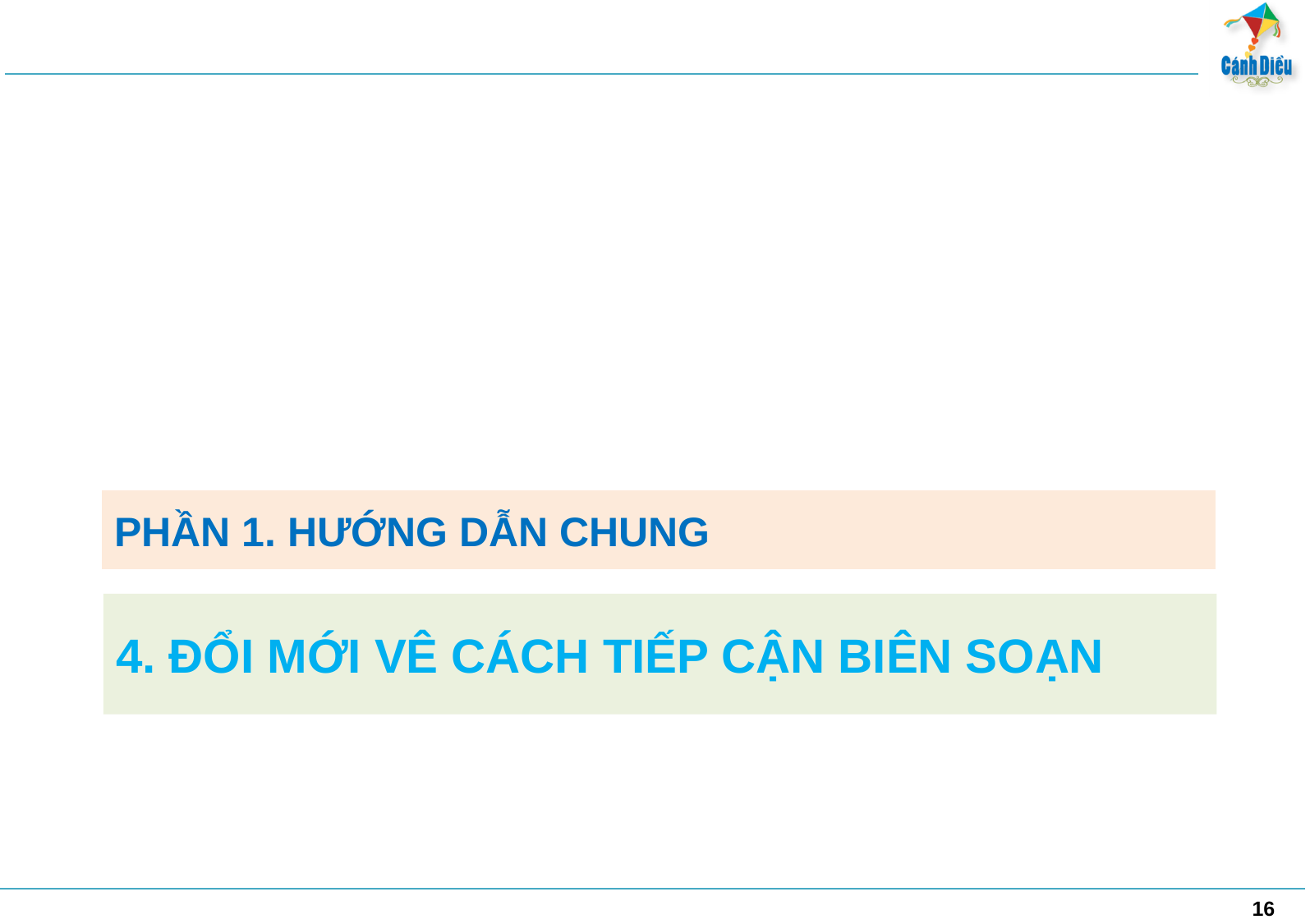

PHẦN 1. HƯỚNG DẪN CHUNG
# 4. ĐỔI MỚI VÊ CÁCH TIẾP CẬN BIÊN SOẠN
16